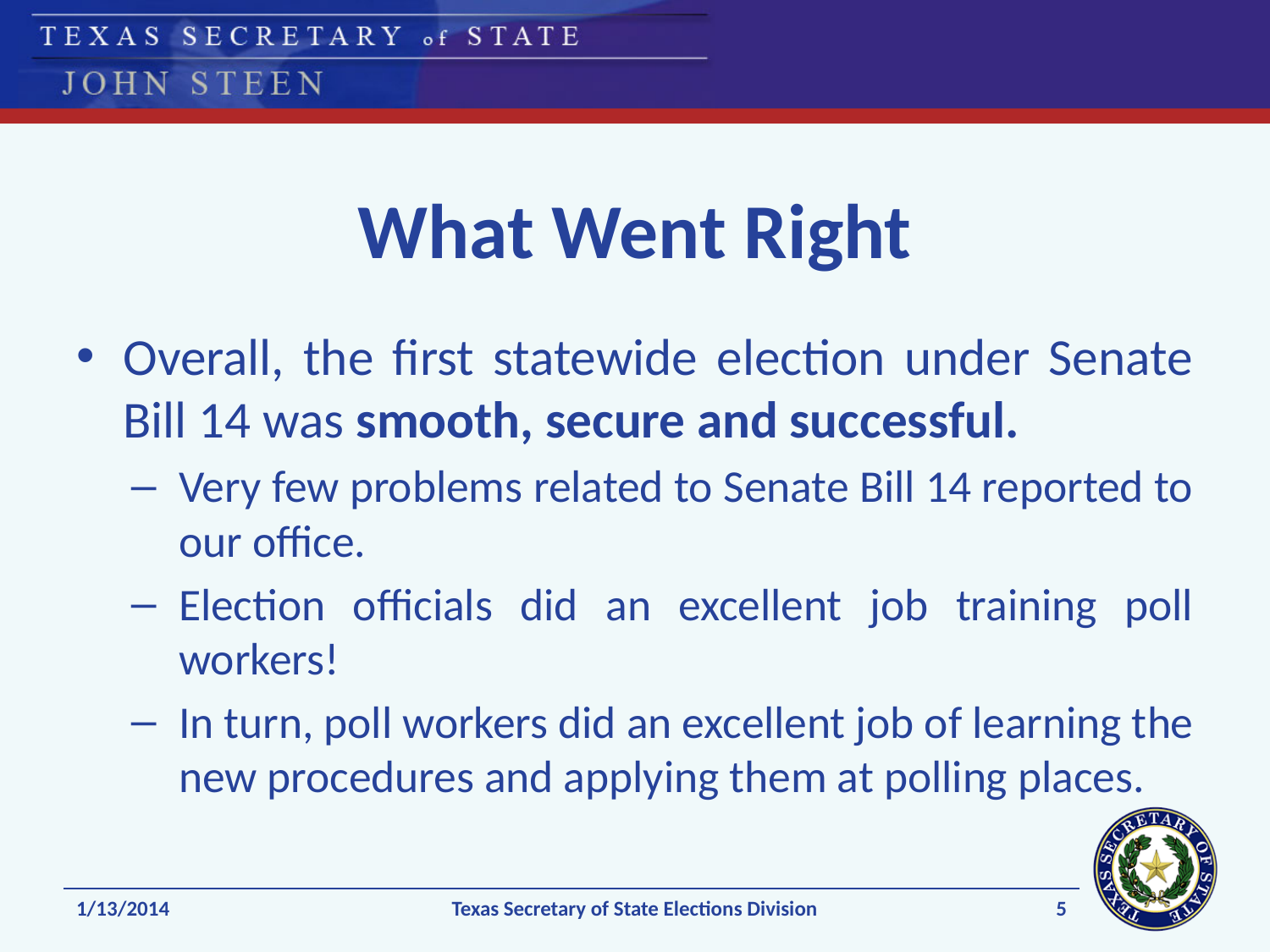

# What Went Right
Overall, the first statewide election under Senate Bill 14 was smooth, secure and successful.
Very few problems related to Senate Bill 14 reported to our office.
Election officials did an excellent job training poll workers!
In turn, poll workers did an excellent job of learning the new procedures and applying them at polling places.

5
1/13/2014
Texas Secretary of State Elections Division